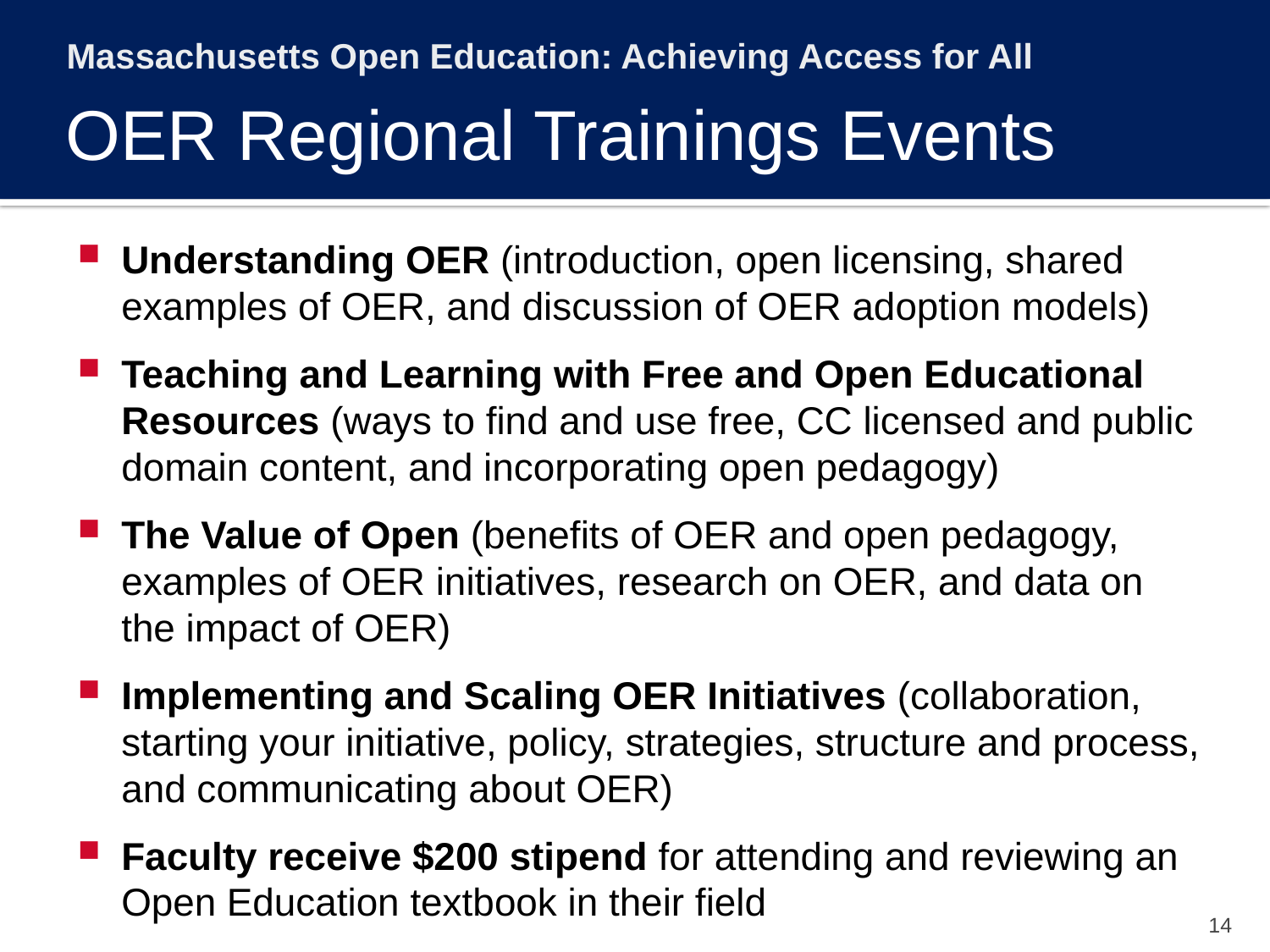

Massachusetts Open Education: Achieving Access for All
# OER Regional Trainings Events
Understanding OER (introduction, open licensing, shared examples of OER, and discussion of OER adoption models)
Teaching and Learning with Free and Open Educational Resources (ways to find and use free, CC licensed and public domain content, and incorporating open pedagogy)
The Value of Open (benefits of OER and open pedagogy, examples of OER initiatives, research on OER, and data on the impact of OER)
Implementing and Scaling OER Initiatives (collaboration, starting your initiative, policy, strategies, structure and process, and communicating about OER)
Faculty receive $200 stipend for attending and reviewing an Open Education textbook in their field